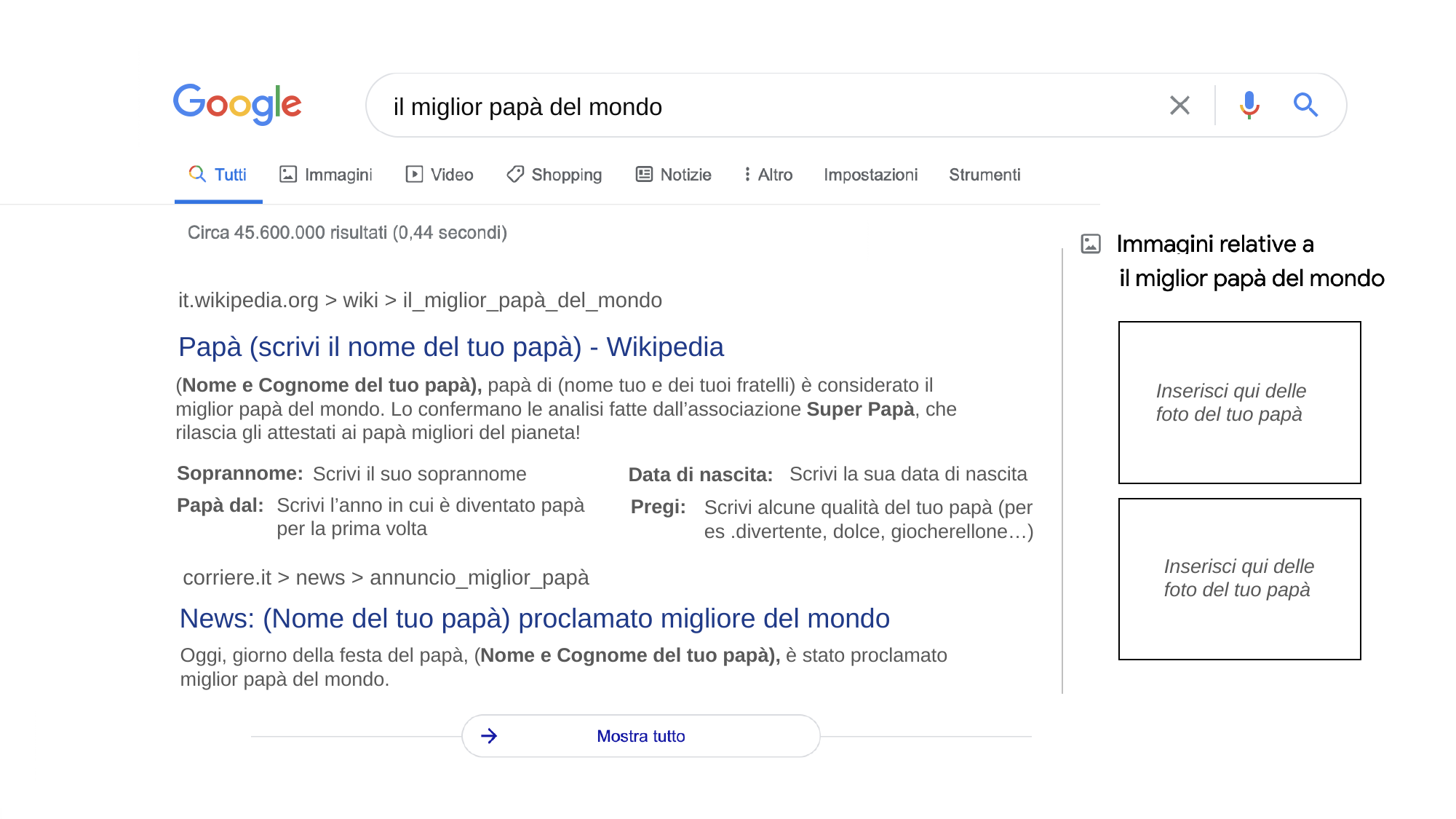

Inserisci qui delle foto del tuo papà

Inserisci qui delle foto del tuo papà
Papà (scrivi il nome del tuo papà) - Wikipedia
(Nome e Cognome del tuo papà), papà di (nome tuo e dei tuoi fratelli) è considerato il miglior papà del mondo. Lo confermano le analisi fatte dall’associazione Super Papà, che rilascia gli attestati ai papà migliori del pianeta!
Scrivi la sua data di nascita
Scrivi il suo soprannome
Scrivi l’anno in cui è diventato papà per la prima volta
Scrivi alcune qualità del tuo papà (per es .divertente, dolce, giocherellone…)
News: (Nome del tuo papà) proclamato migliore del mondo
Oggi, giorno della festa del papà, (Nome e Cognome del tuo papà), è stato proclamato miglior papà del mondo.